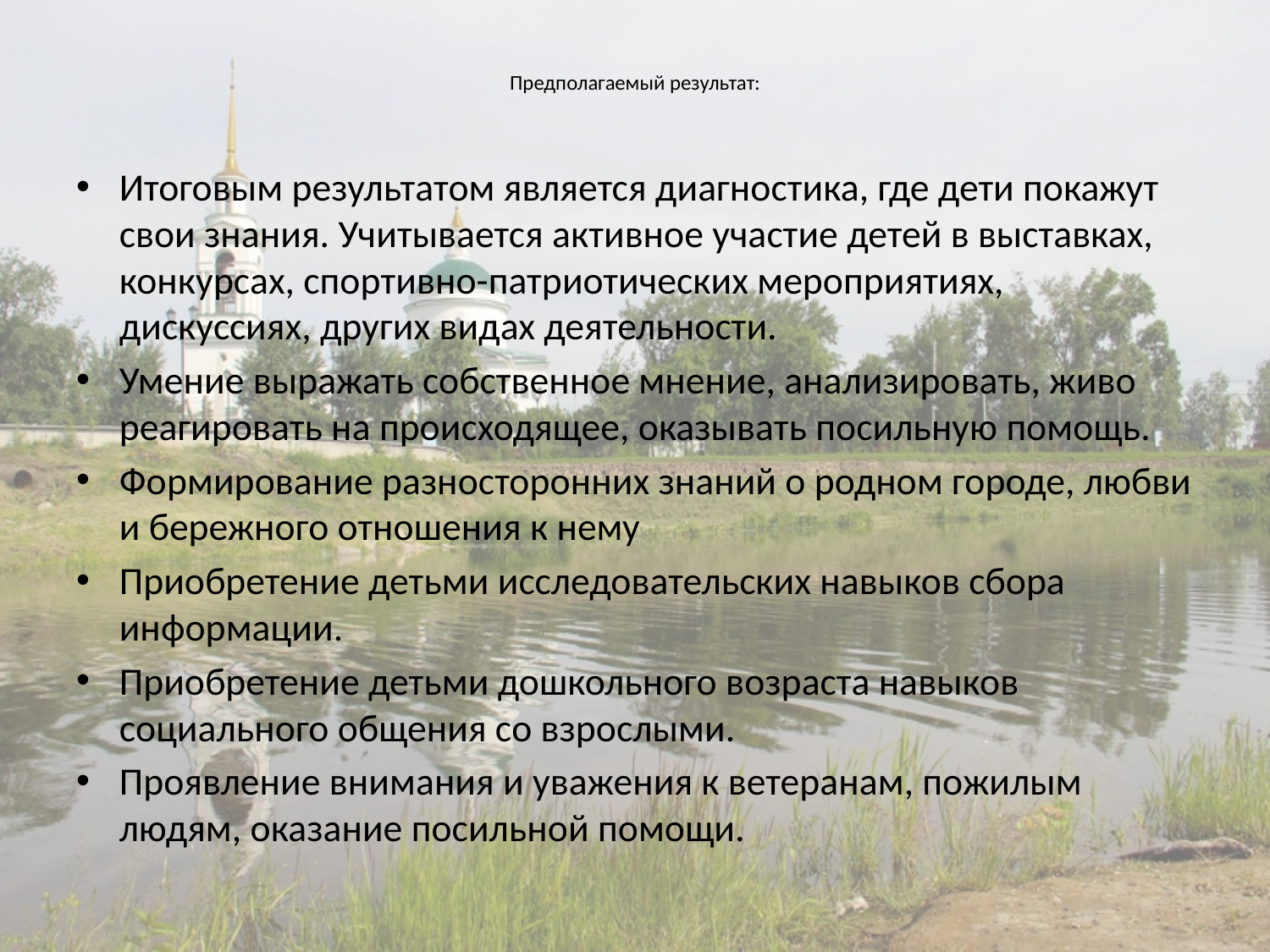

# Предполагаемый результат:
Итоговым результатом является диагностика, где дети покажут свои знания. Учитывается активное участие детей в выставках, конкурсах, спортивно-патриотических мероприятиях, дискуссиях, других видах деятельности.
Умение выражать собственное мнение, анализировать, живо реагировать на происходящее, оказывать посильную помощь.
Формирование разносторонних знаний о родном городе, любви и бережного отношения к нему
Приобретение детьми исследовательских навыков сбора информации.
Приобретение детьми дошкольного возраста навыков социального общения со взрослыми.
Проявление внимания и уважения к ветеранам, пожилым людям, оказание посильной помощи.